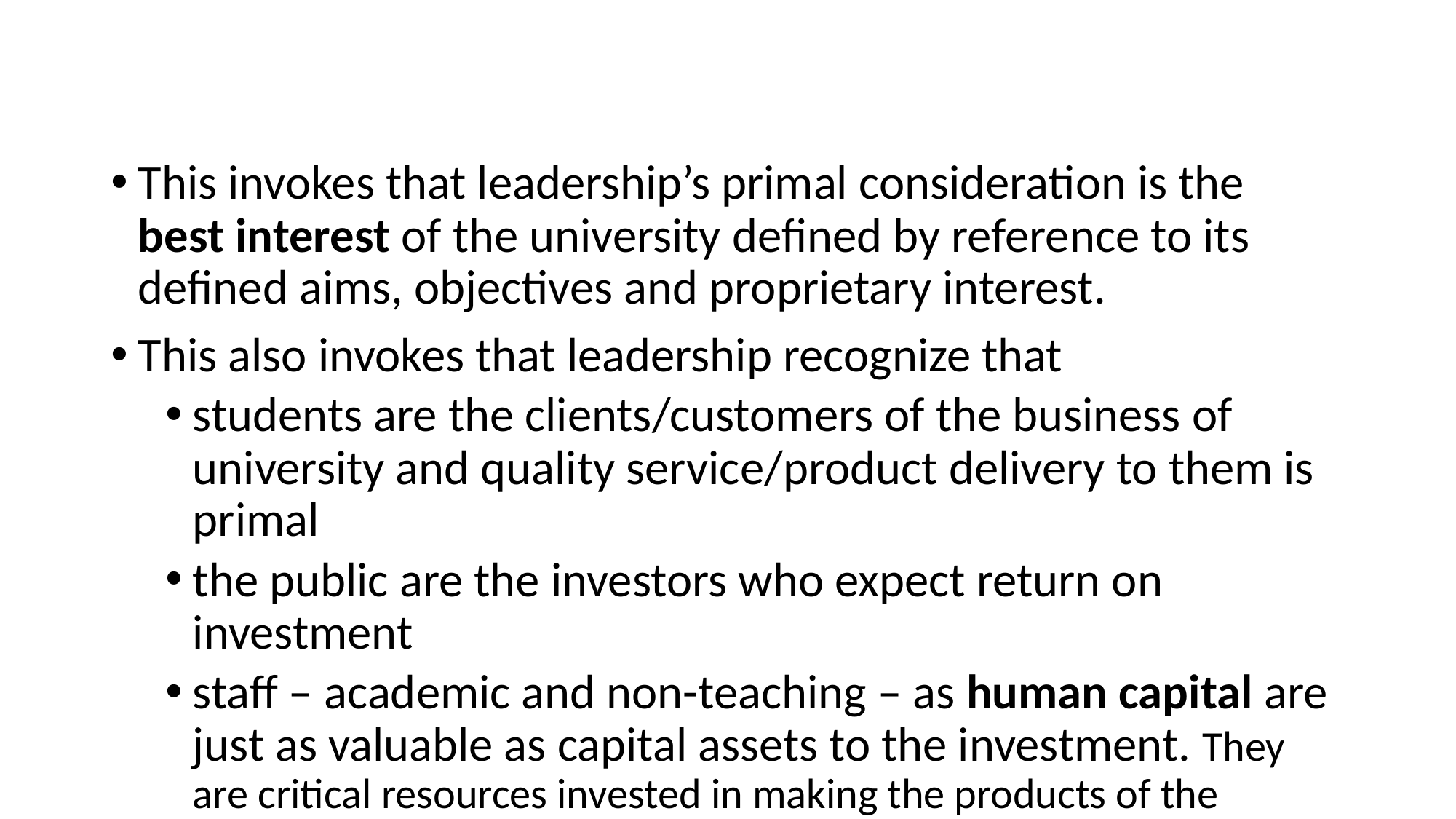

#
This invokes that leadership’s primal consideration is the  best interest of the university defined by reference to its defined aims, objectives and proprietary interest.
This also invokes that leadership recognize that
students are the clients/customers of the business of university and quality service/product delivery to them is primal
the public are the investors who expect return on investment
staff – academic and non-teaching – as human capital are just as valuable as capital assets to the investment. They are critical resources invested in making the products of the products for which universities exist – scholarship and scholars
And both need to be nurtured and cultivated for optinal performance